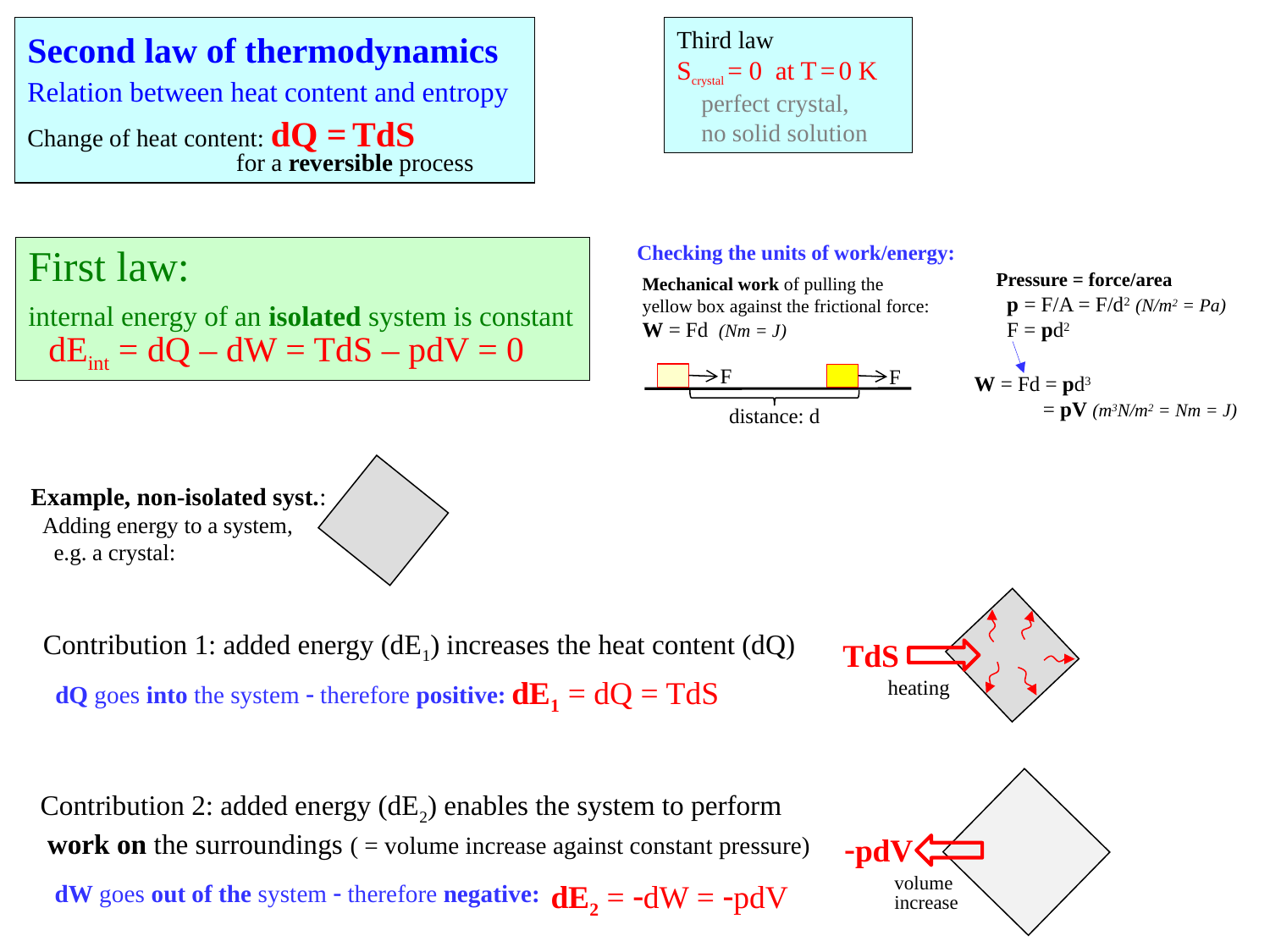

Second law of thermodynamics
Relation between heat content and entropy
Change of heat content: dQ = TdS
                                  for a reversible process
Third law
Scrystal = 0  at T = 0 K
    perfect crystal,
    no solid solution
Checking the units of work/energy:
First law:
internal energy of an isolated system is constant
  dEint = dQ – dW = TdS – pdV = 0
Pressure = force/area
  p = F/A = F/d2 (N/m2 = Pa)
  F = pd2
Mechanical work of pulling the
yellow box against the frictional force:
W = Fd  (Nm = J)

F
F

W = Fd = pd3
             = pV (m3N/m2 = Nm = J)
distance: d

Example, non-isolated syst.:
  Adding energy to a system,
    e.g. a crystal:

TdS

heating

Contribution 1: added energy (dE1) increases the heat content (dQ)

  dQ goes into the system − therefore positive:
dE1 = dQ = TdS
Contribution 2: added energy (dE2) enables the system to perform
 work on the surroundings ( = volume increase against constant pressure)

−pdV

dE2 = −dW = −pdV
volume
increase
dW goes out of the system − therefore negative: